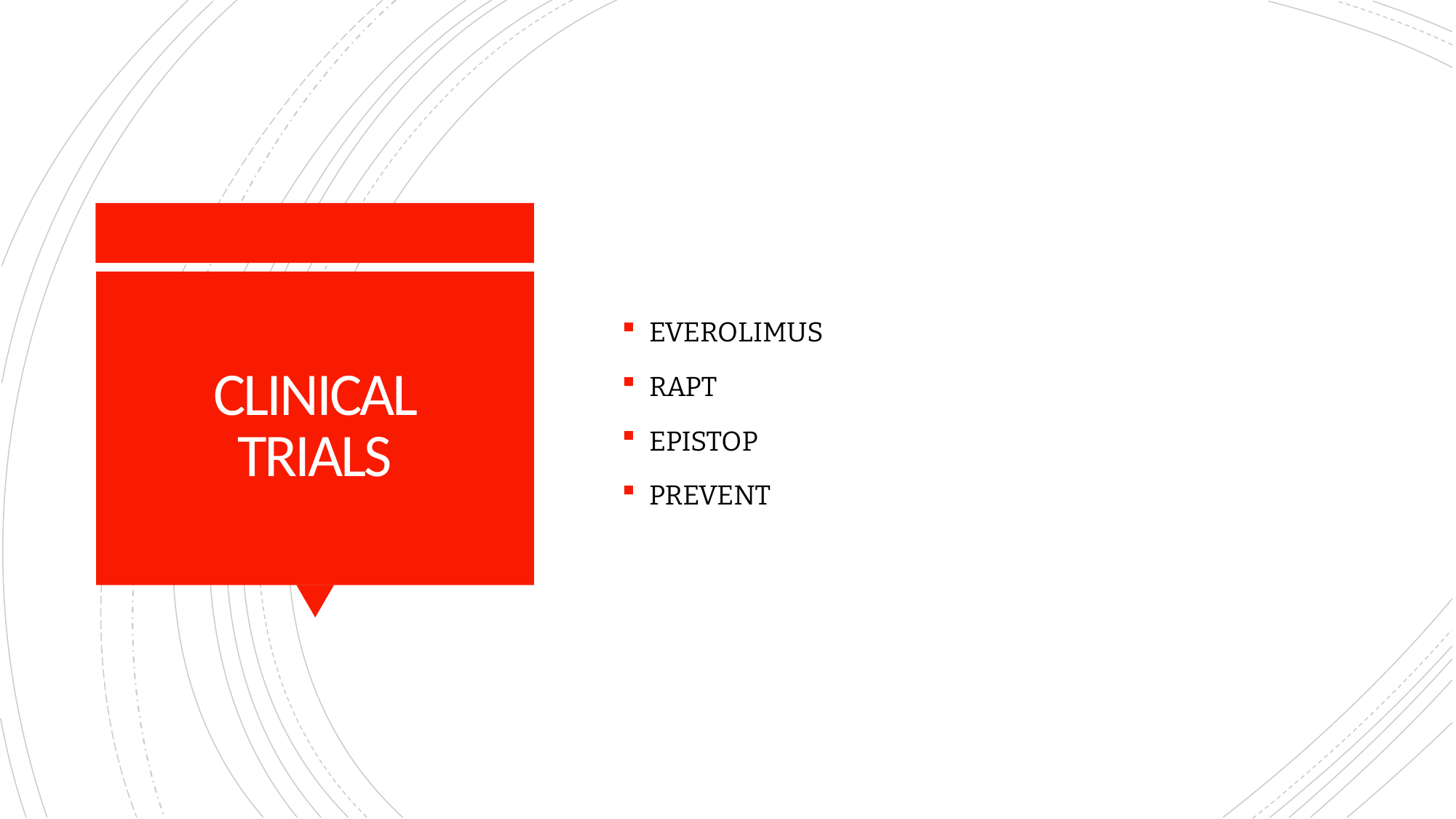

EVEROLIMUS
RAPT
EPISTOP
PREVENT
# CLINICAL TRIALS